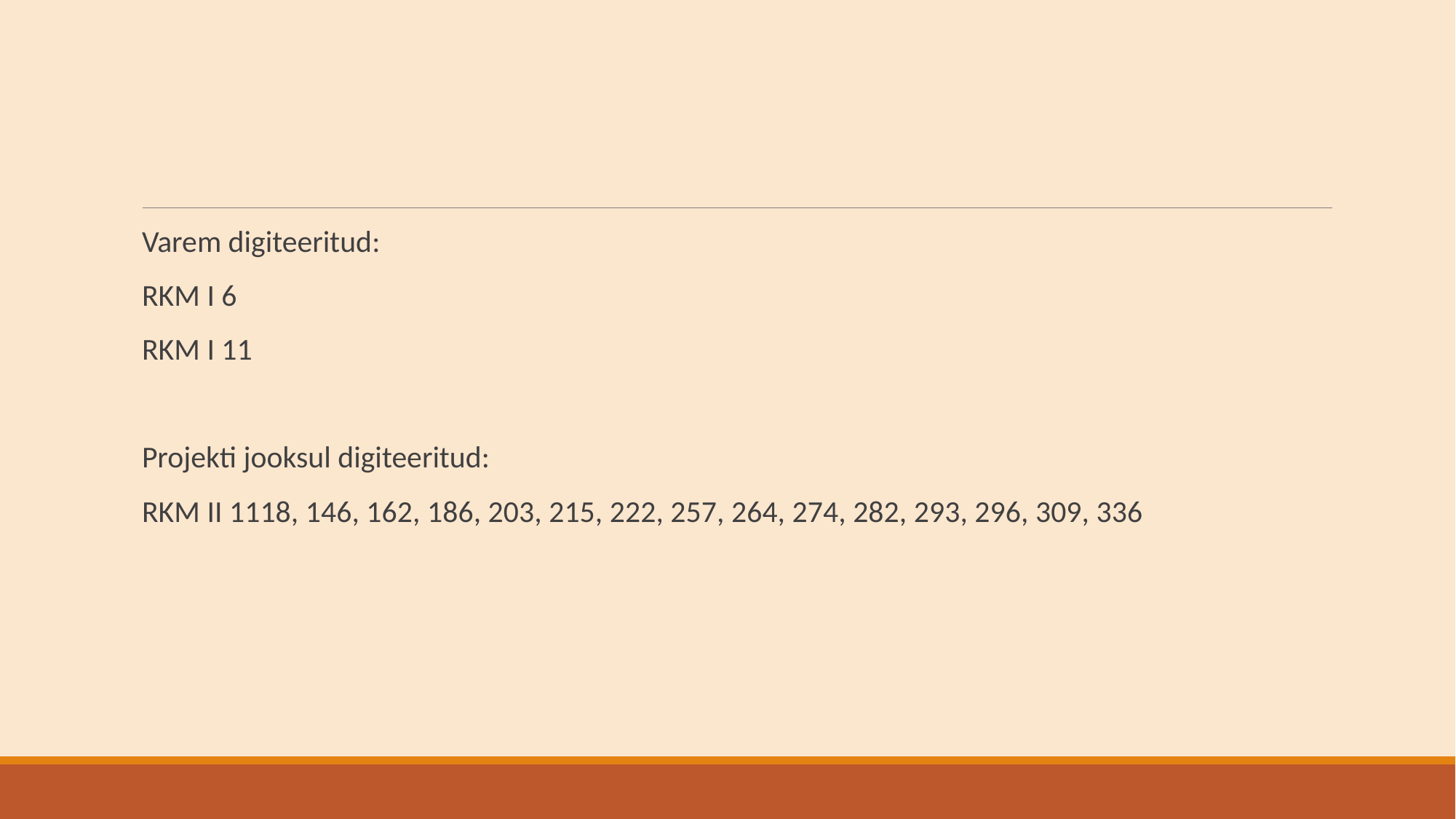

#
Varem digiteeritud:
RKM I 6
RKM I 11

Projekti jooksul digiteeritud:
RKM II 1118, 146, 162, 186, 203, 215, 222, 257, 264, 274, 282, 293, 296, 309, 336